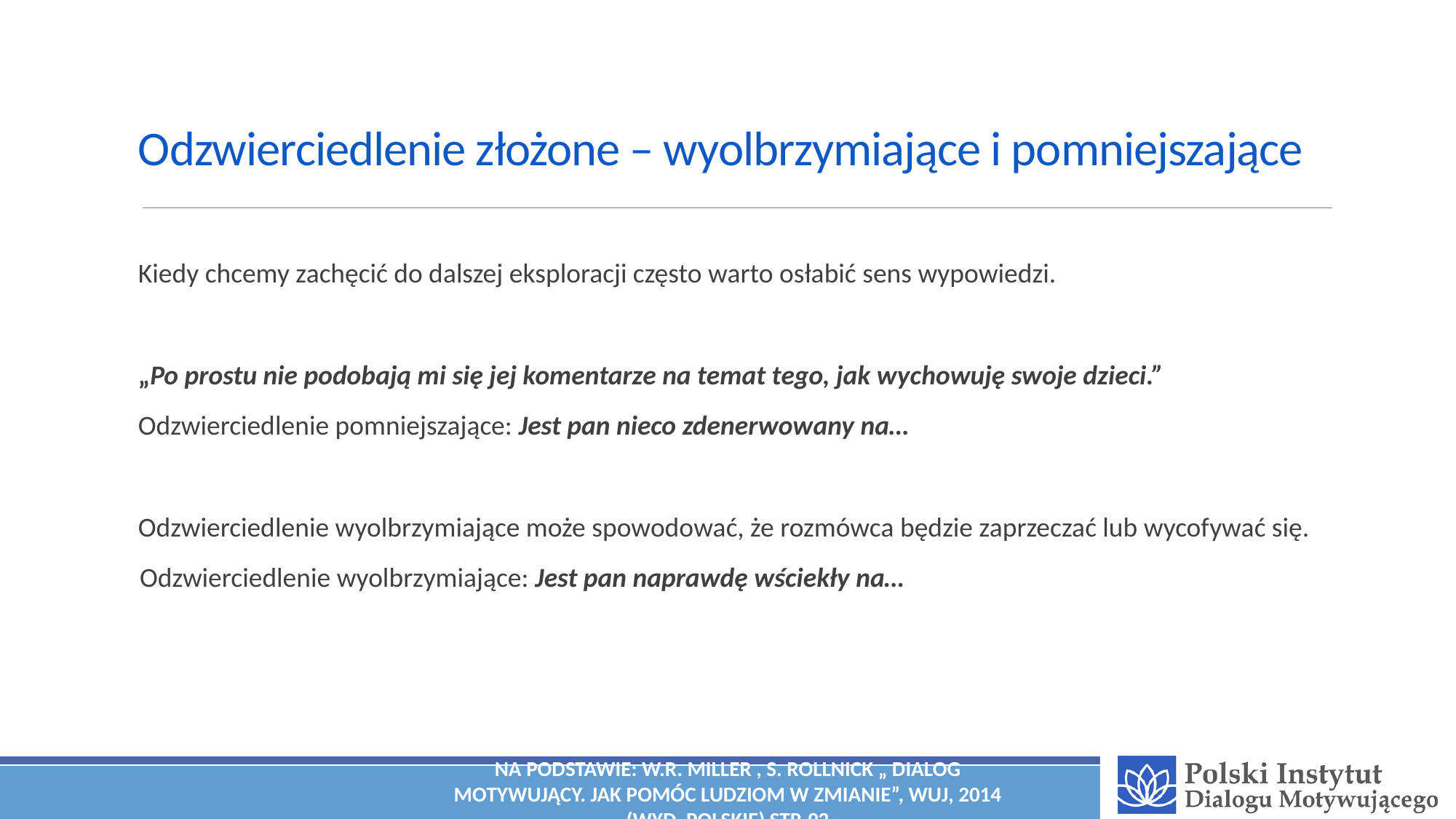

# Odzwierciedlenie złożone – wyolbrzymiające i pomniejszające
Kiedy chcemy zachęcić do dalszej eksploracji często warto osłabić sens wypowiedzi.

„Po prostu nie podobają mi się jej komentarze na temat tego, jak wychowuję swoje dzieci.”
Odzwierciedlenie pomniejszające: Jest pan nieco zdenerwowany na…

Odzwierciedlenie wyolbrzymiające może spowodować, że rozmówca będzie zaprzeczać lub wycofywać się.
  Odzwierciedlenie wyolbrzymiające: Jest pan naprawdę wściekły na…
Na podstawie: W.R. Miller , S. Rollnick „ Dialog motywujący. Jak pomóc ludziom w zmianie”, WUJ, 2014 (wyd. polskie) str.92